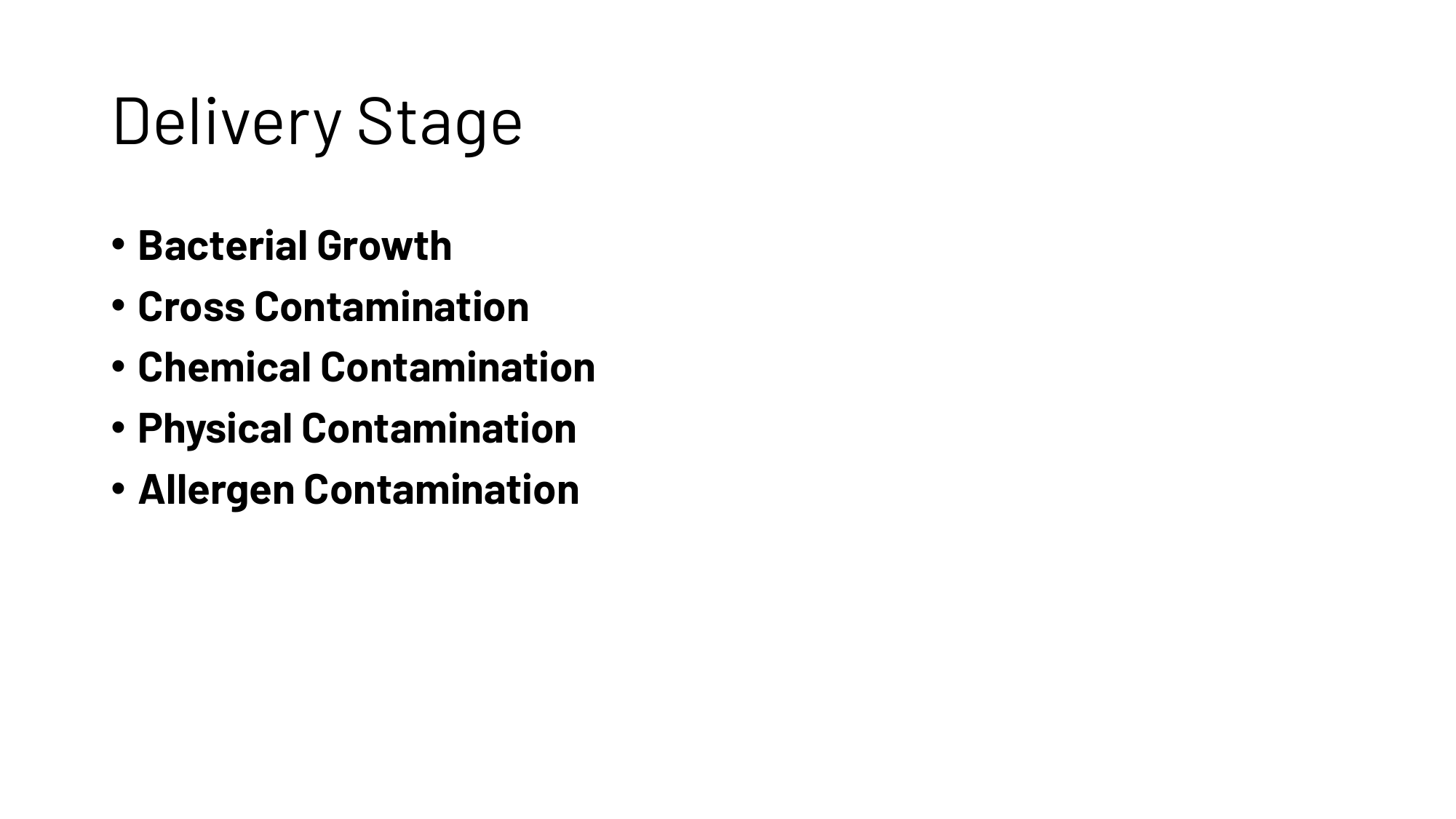

# Delivery Stage
Bacterial Growth
Cross Contamination
Chemical Contamination
Physical Contamination
Allergen Contamination